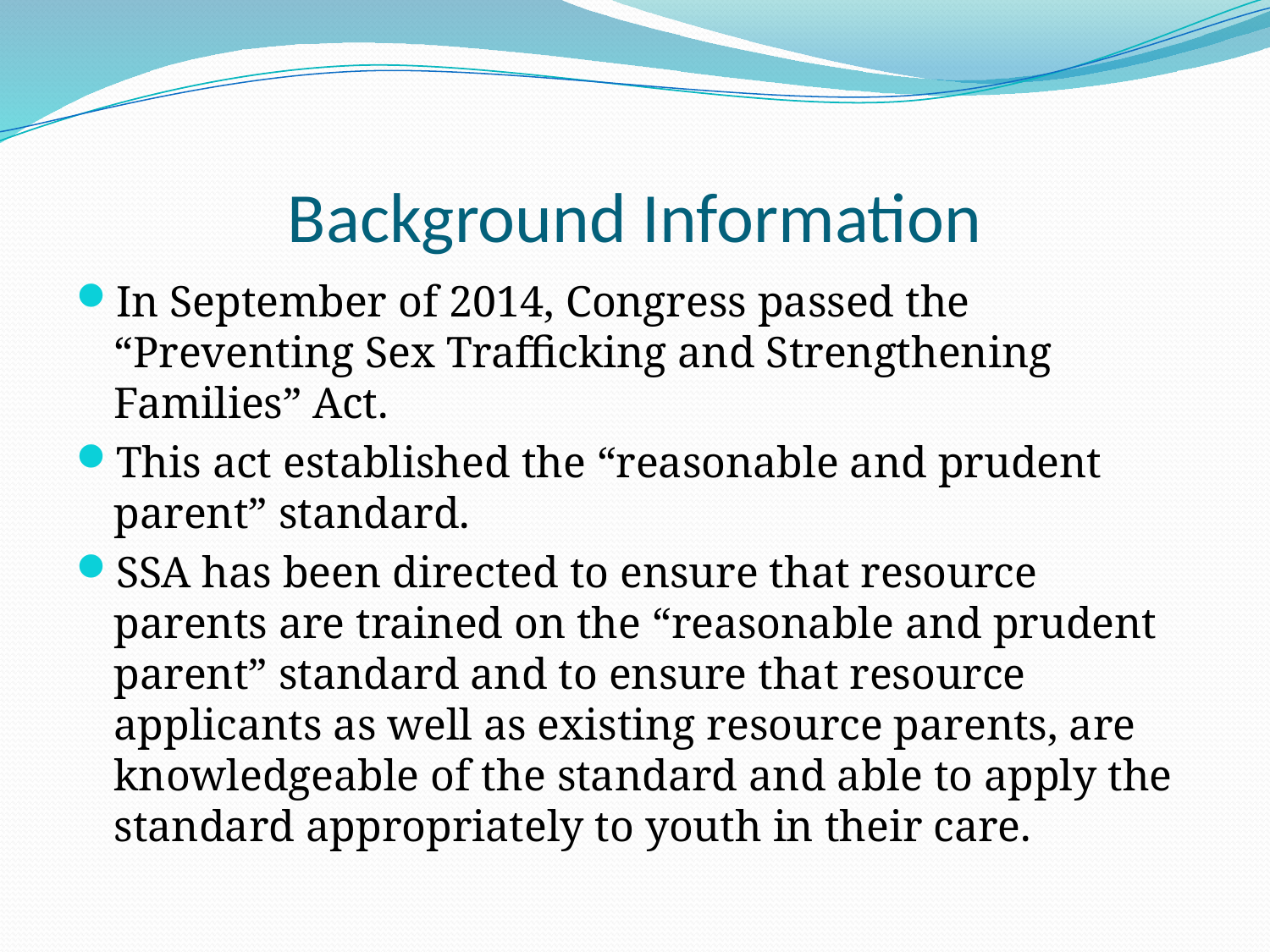

# Background Information
In September of 2014, Congress passed the “Preventing Sex Trafficking and Strengthening Families” Act.
This act established the “reasonable and prudent parent” standard.
SSA has been directed to ensure that resource parents are trained on the “reasonable and prudent parent” standard and to ensure that resource applicants as well as existing resource parents, are knowledgeable of the standard and able to apply the standard appropriately to youth in their care.